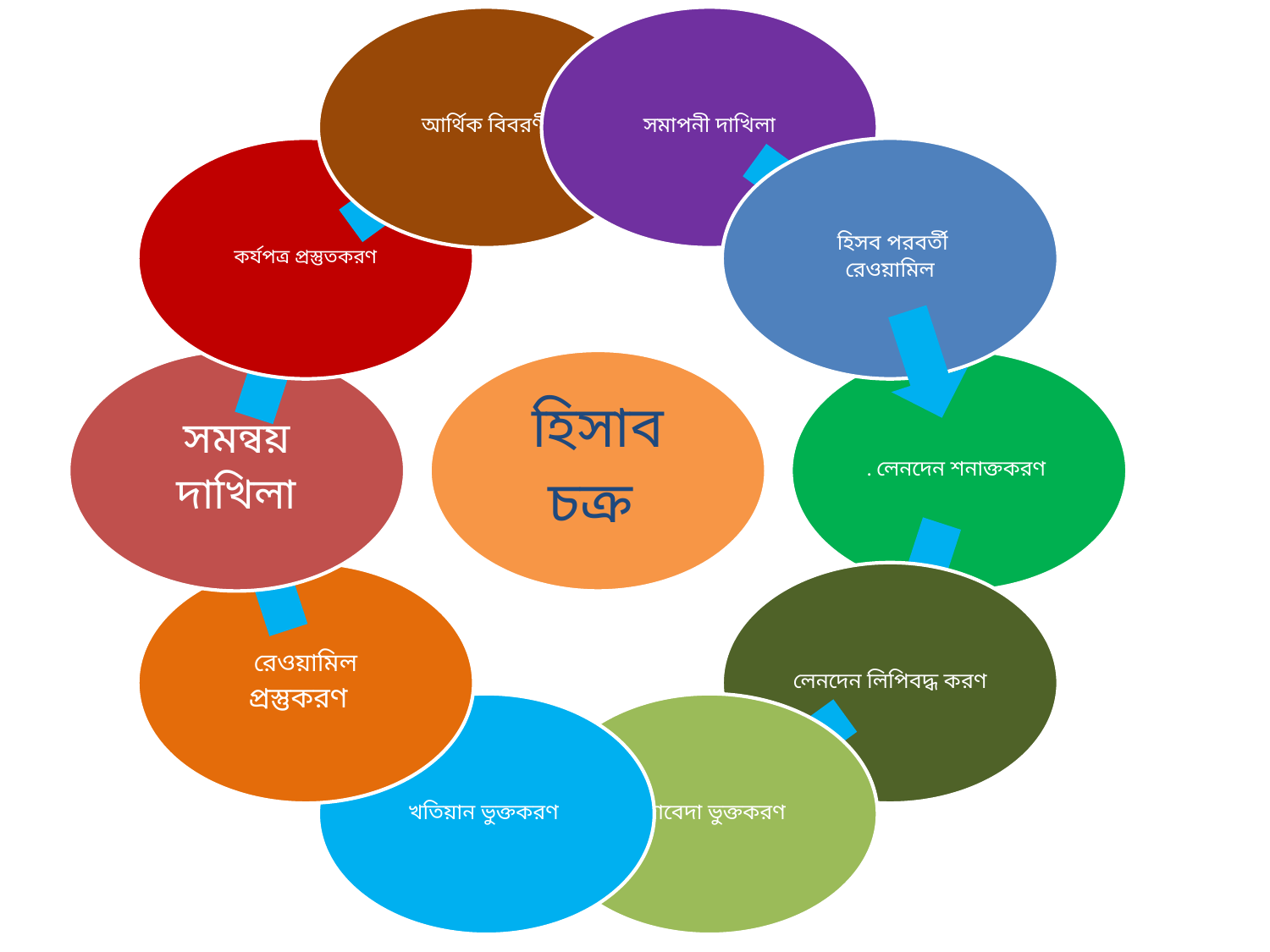

হিসাব চক্র
. লেনদেন শনাক্তকরণ
লেনদেন লিপিবদ্ধ করণ
 জাবেদা ভুক্তকরণ
খতিয়ান ভুক্তকরণ
সমন্বয় দাখিলা
কর্যপত্র প্রস্তুতকরণ
 হিসব পরবর্তী রেওয়ামিল
আর্থিক বিবরণী
সমাপনী দাখিলা